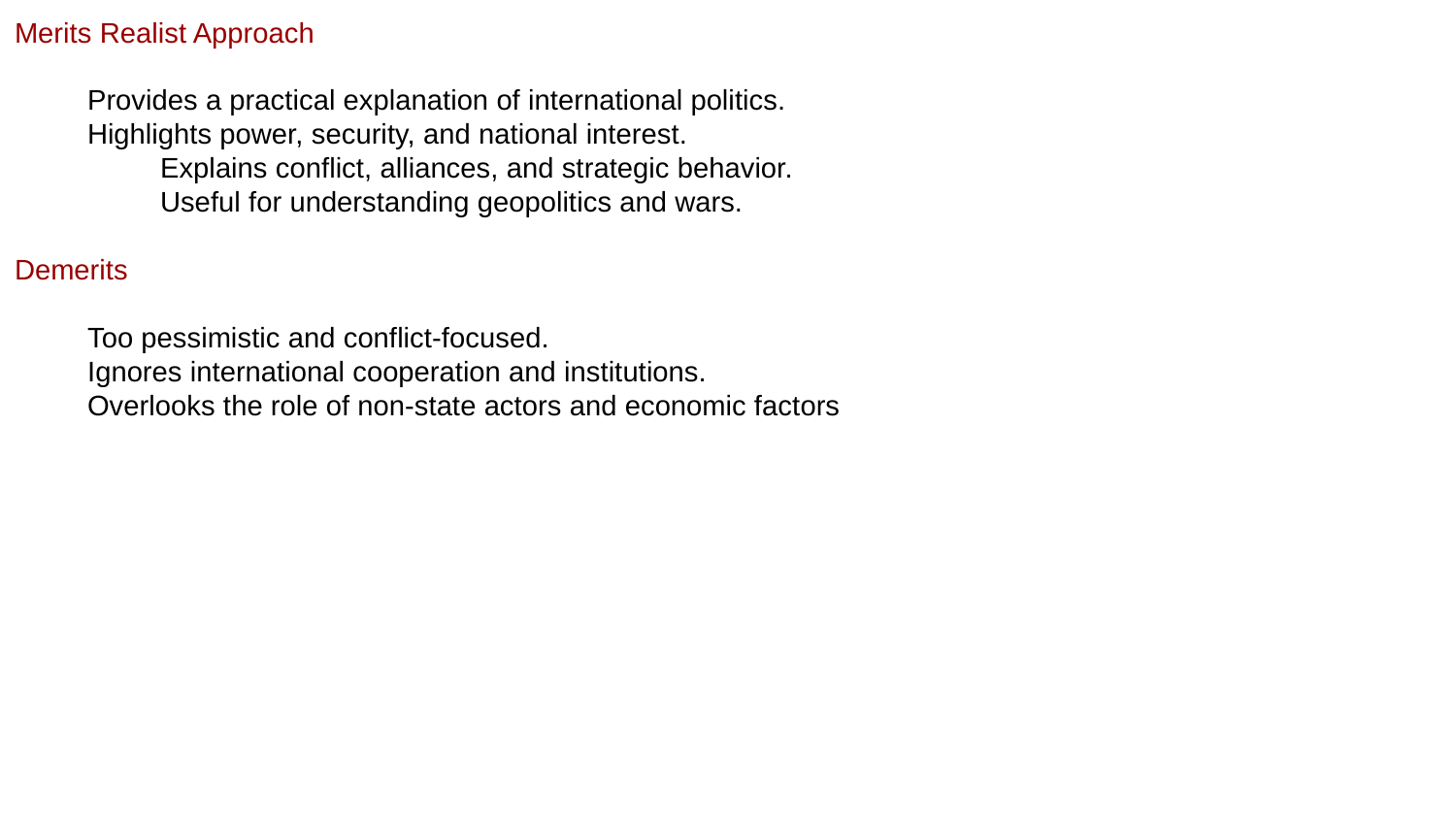

Merits Realist Approach

Provides a practical explanation of international politics.
Highlights power, security, and national interest.
 	Explains conflict, alliances, and strategic behavior.
 	Useful for understanding geopolitics and wars.

Demerits

Too pessimistic and conflict-focused.
Ignores international cooperation and institutions.
Overlooks the role of non-state actors and economic factors